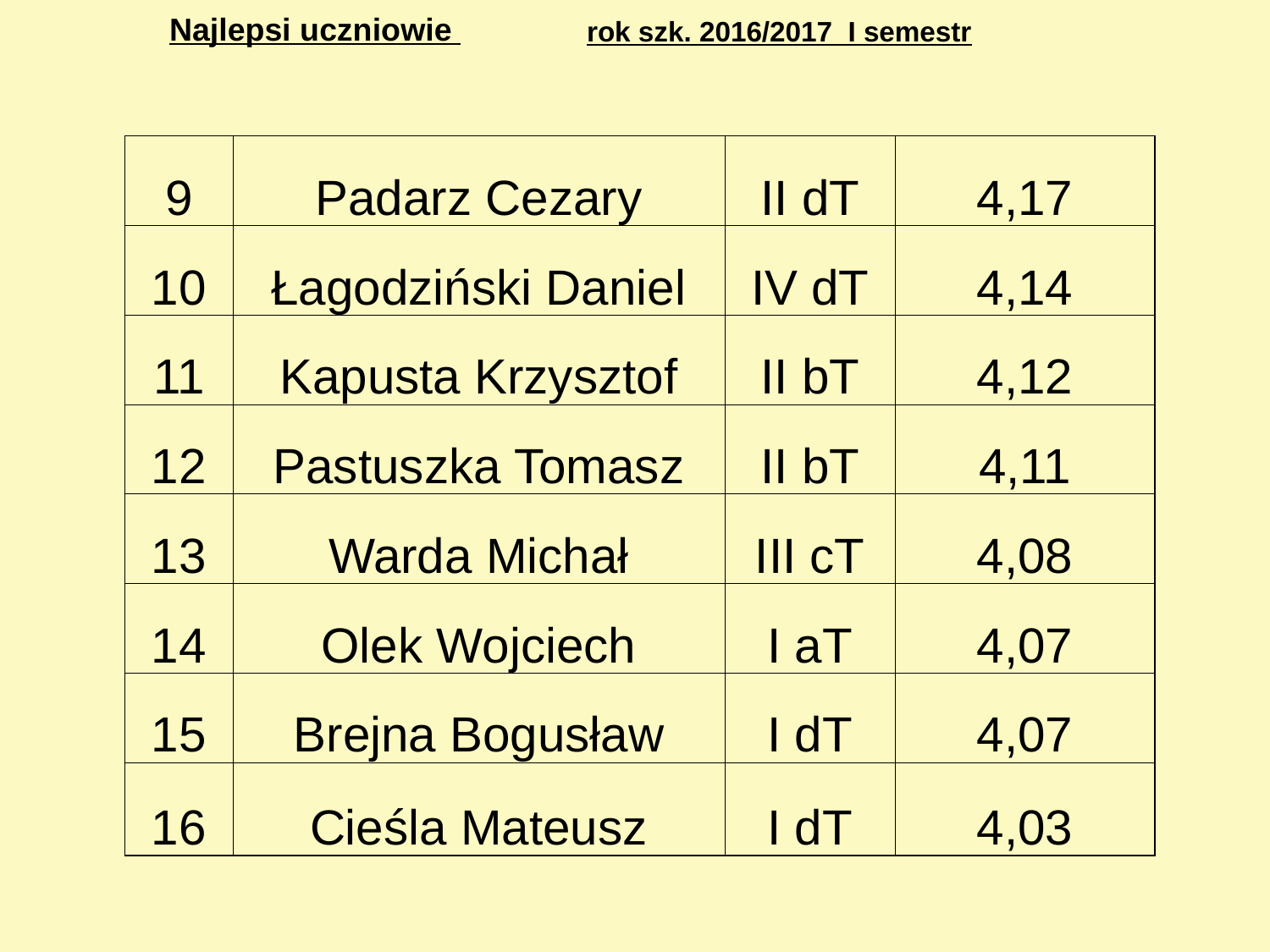

|  | Najlepsi uczniowie | rok szk. 2016/2017 I semestr |
| --- | --- | --- |
| 9 | Padarz Cezary | II dT | 4,17 |
| --- | --- | --- | --- |
| 10 | Łagodziński Daniel | IV dT | 4,14 |
| 11 | Kapusta Krzysztof | II bT | 4,12 |
| 12 | Pastuszka Tomasz | II bT | 4,11 |
| 13 | Warda Michał | III cT | 4,08 |
| 14 | Olek Wojciech | I aT | 4,07 |
| 15 | Brejna Bogusław | I dT | 4,07 |
| 16 | Cieśla Mateusz | I dT | 4,03 |